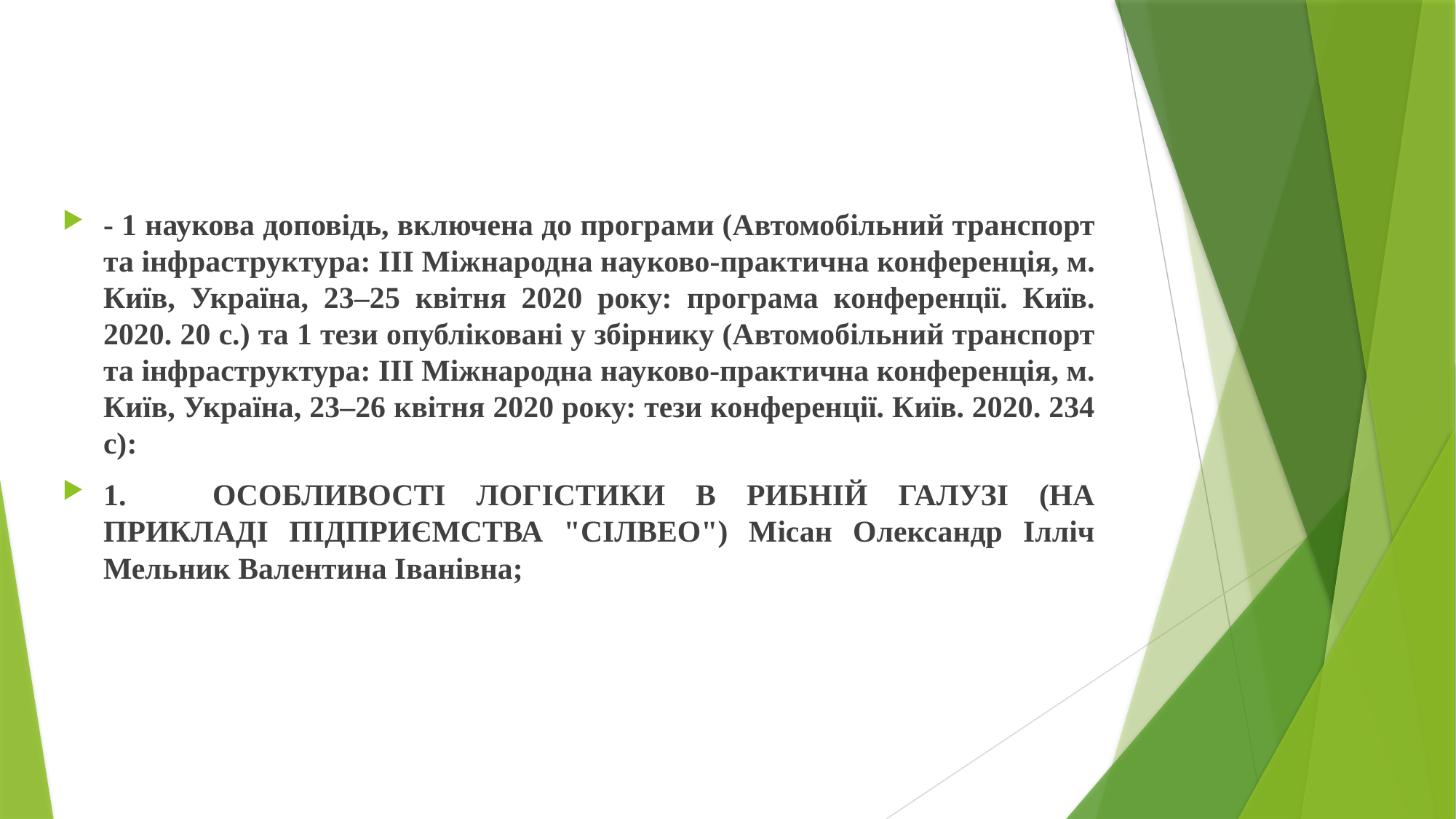

- 1 наукова доповідь, включена до програми (Автомобільний транспорт та інфраструктура: ІIІ Міжнародна науково-практична конференція, м. Київ, Україна, 23–25 квітня 2020 року: програма конференції. Київ. 2020. 20 с.) та 1 тези опубліковані у збірнику (Автомобільний транспорт та інфраструктура: ІІІ Міжнародна науково-практична конференція, м. Київ, Україна, 23–26 квітня 2020 року: тези конференції. Київ. 2020. 234 с):
1.	ОСОБЛИВОСТІ ЛОГІСТИКИ В РИБНІЙ ГАЛУЗІ (НА ПРИКЛАДІ ПІДПРИЄМСТВА "СІЛВЕО") Місан Олександр Ілліч Мельник Валентина Іванівна;